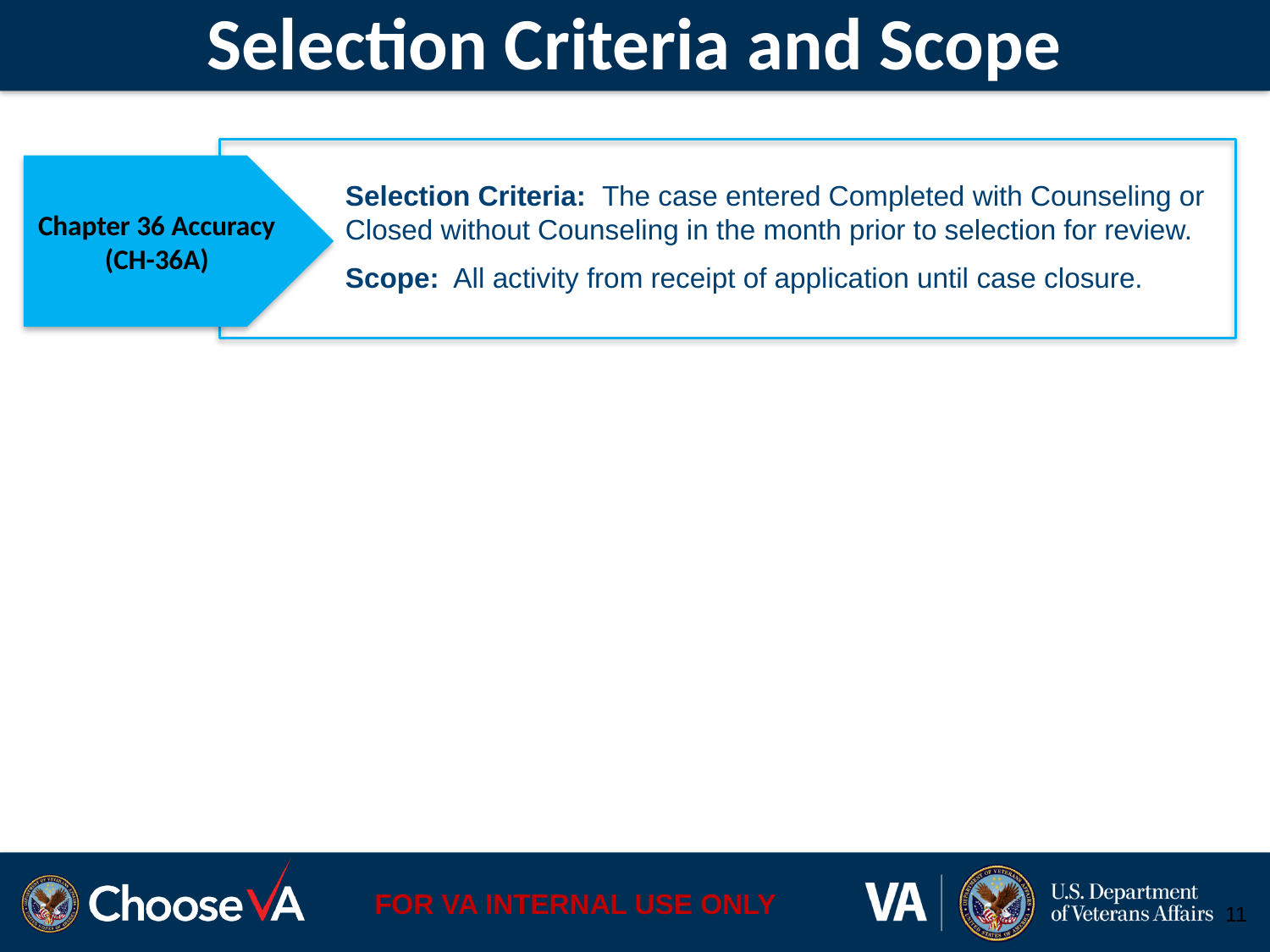

# Selection Criteria and Scope

Chapter 36 Accuracy
(CH-36A)
Selection Criteria:  The case entered Completed with Counseling or Closed without Counseling in the month prior to selection for review.

Scope:  All activity from receipt of application until case closure.
11